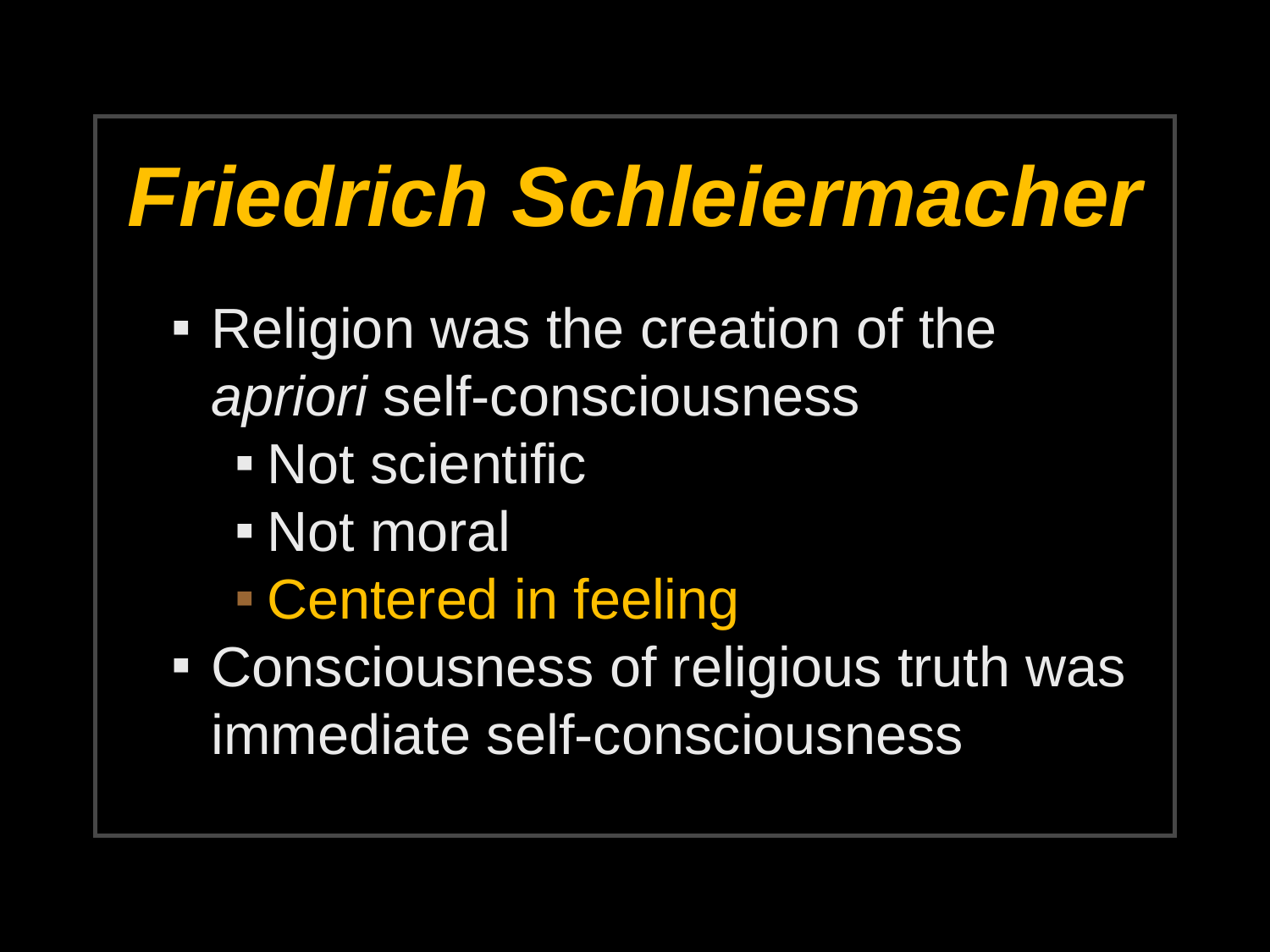

# Friedrich Schleiermacher
Religion was the creation of the  apriori self-consciousness
Not scientific
Not moral
Centered in feeling
Consciousness of religious truth was immediate self-consciousness